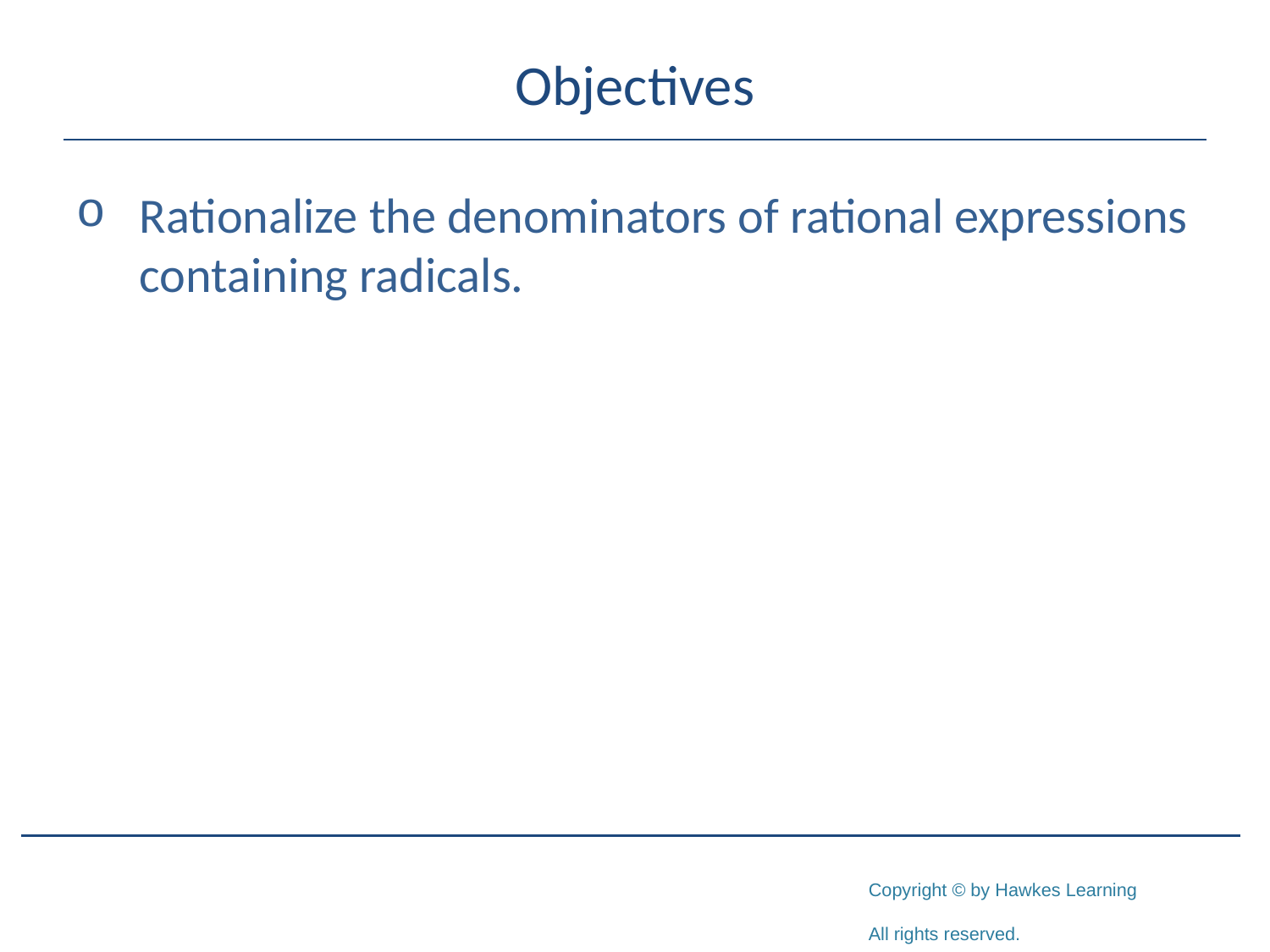

# Objectives
Rationalize the denominators of rational expressions containing radicals.